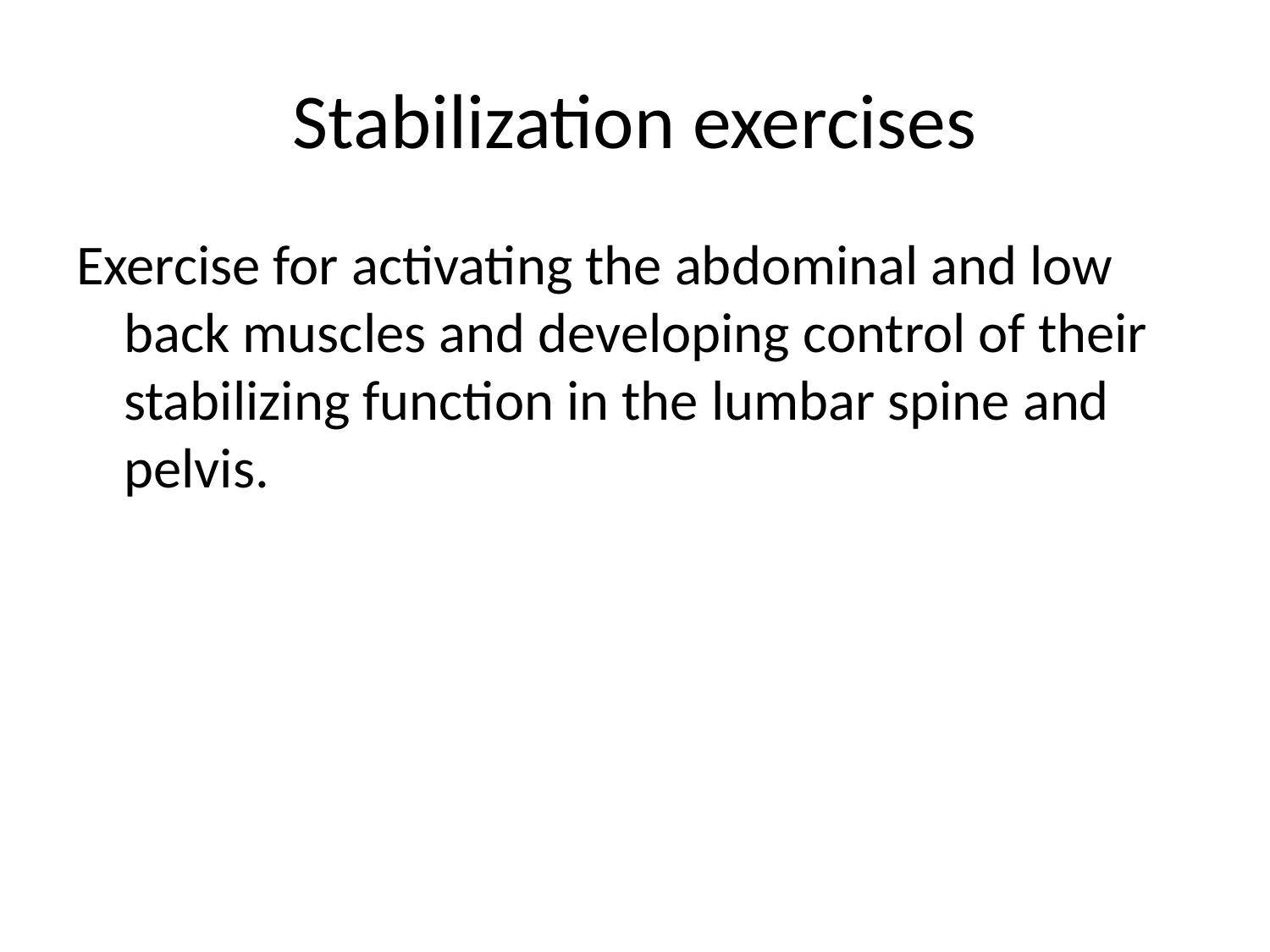

# Stabilization exercises
Exercise for activating the abdominal and low back muscles and developing control of their stabilizing function in the lumbar spine and pelvis.